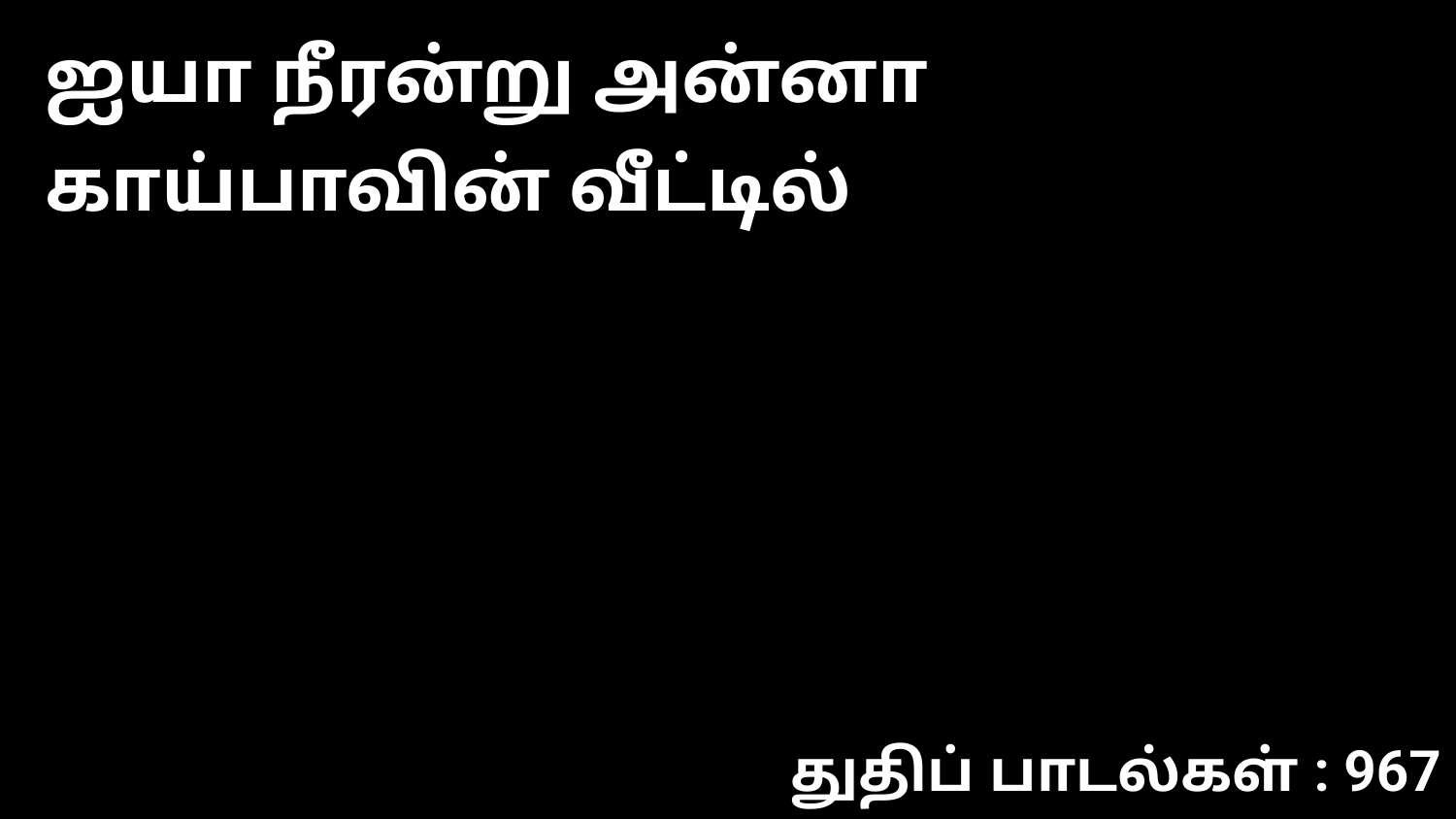

ஐயா நீரன்று அன்னா காய்பாவின் வீட்டில்
துதிப் பாடல்கள் : 967